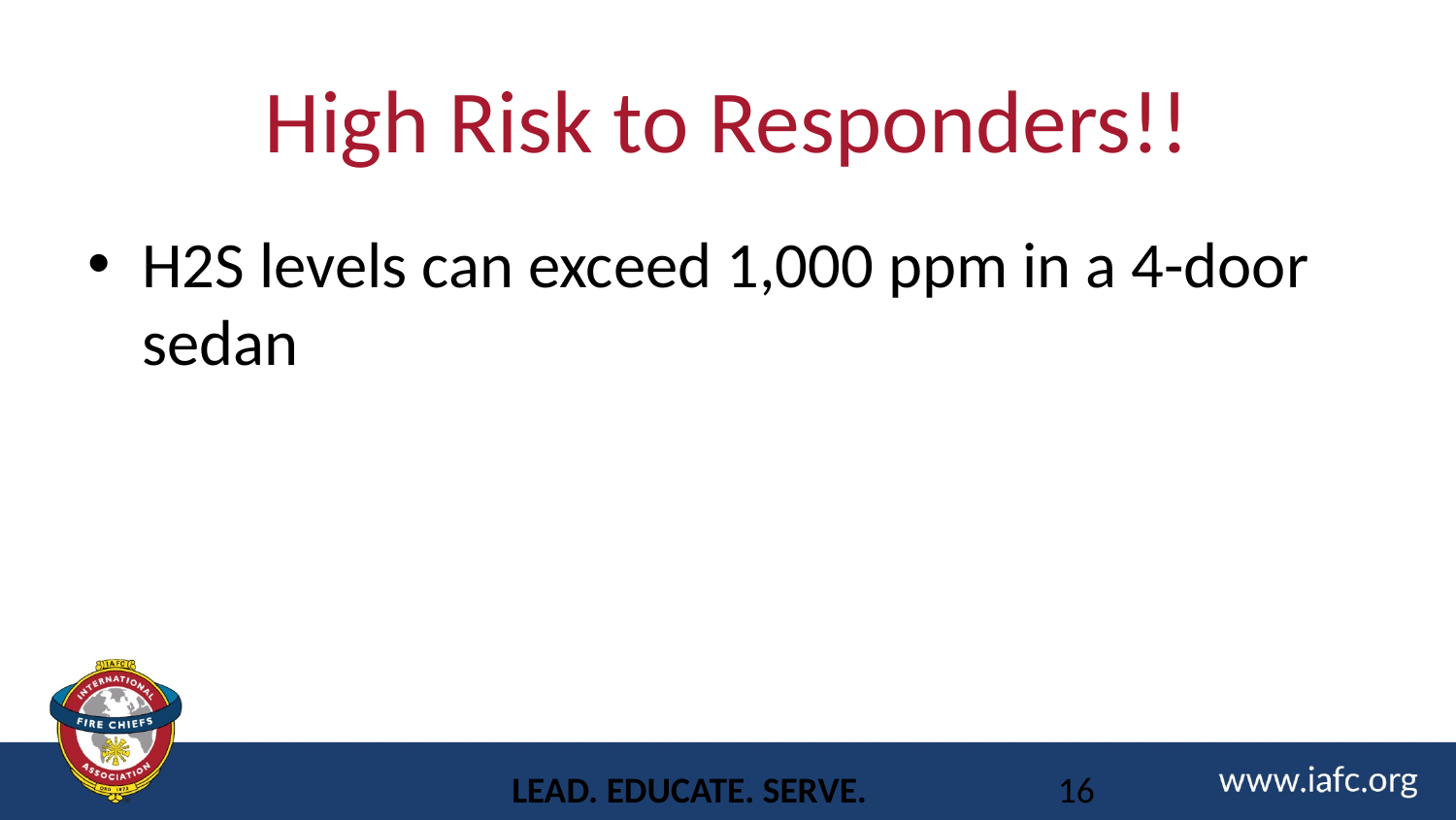

# High Risk to Responders!!
H2S levels can exceed 1,000 ppm in a 4-door sedan
LEAD. EDUCATE. SERVE.
16